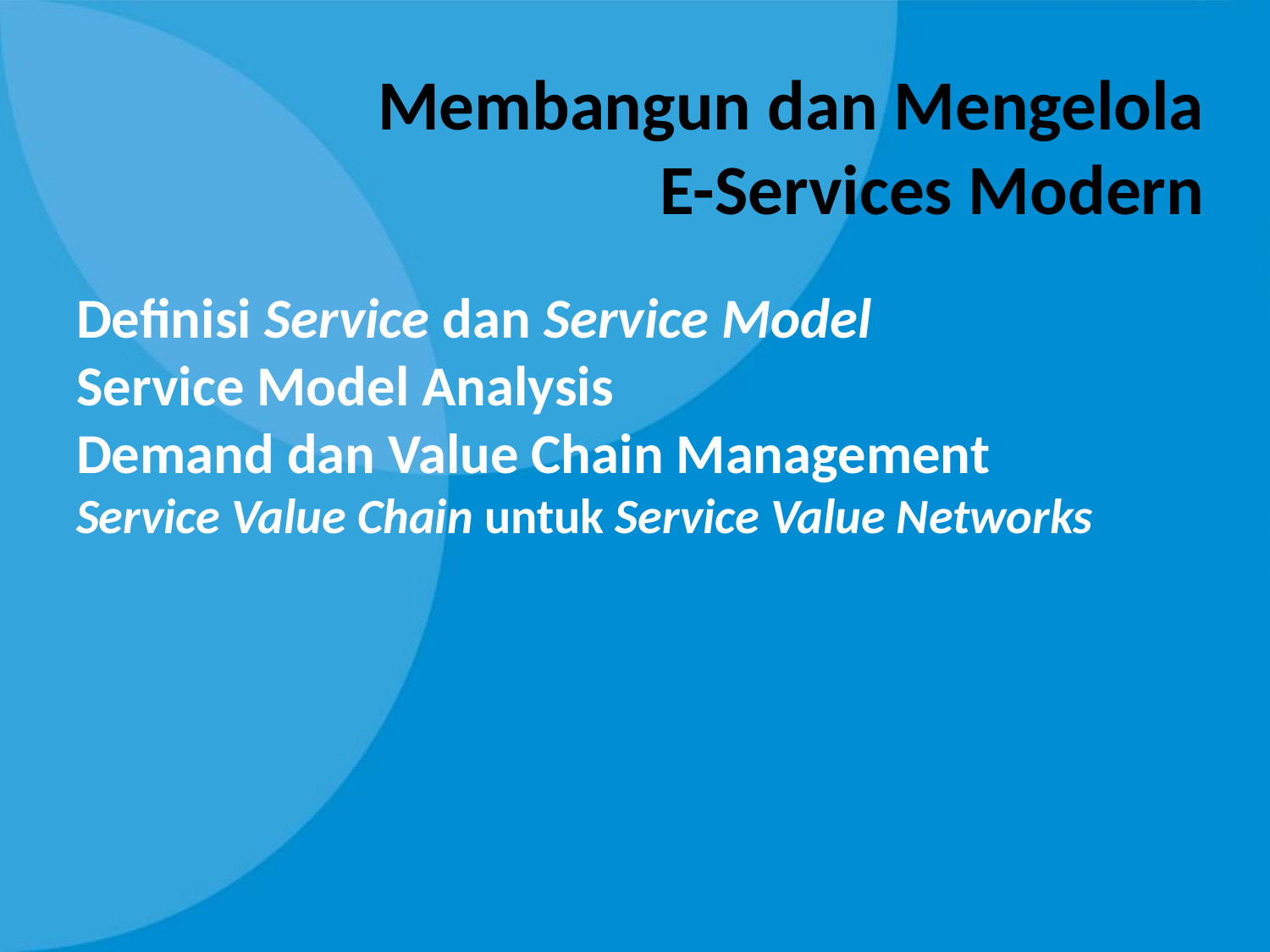

Membangun dan Mengelola
E-Services Modern
# Definisi Service dan Service Model Service Model Analysis Demand dan Value Chain Management Service Value Chain untuk Service Value Networks